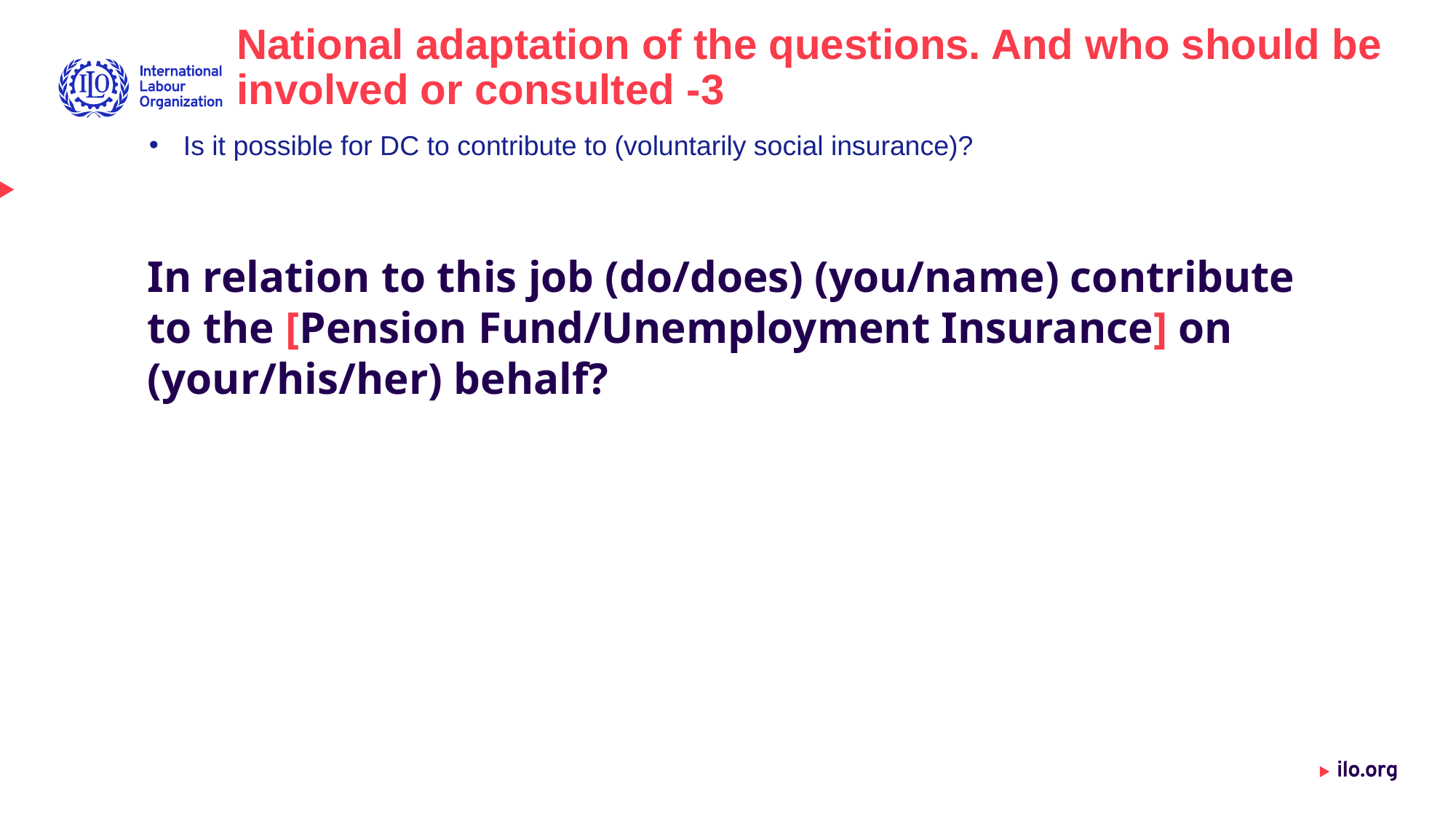

# National adaptation of the questions. And who should be involved or consulted -3
Is it possible for DC to contribute to (voluntarily social insurance)?
In relation to this job (do/does) (you/name) contribute to the [Pension Fund/Unemployment Insurance] on (your/his/her) behalf?